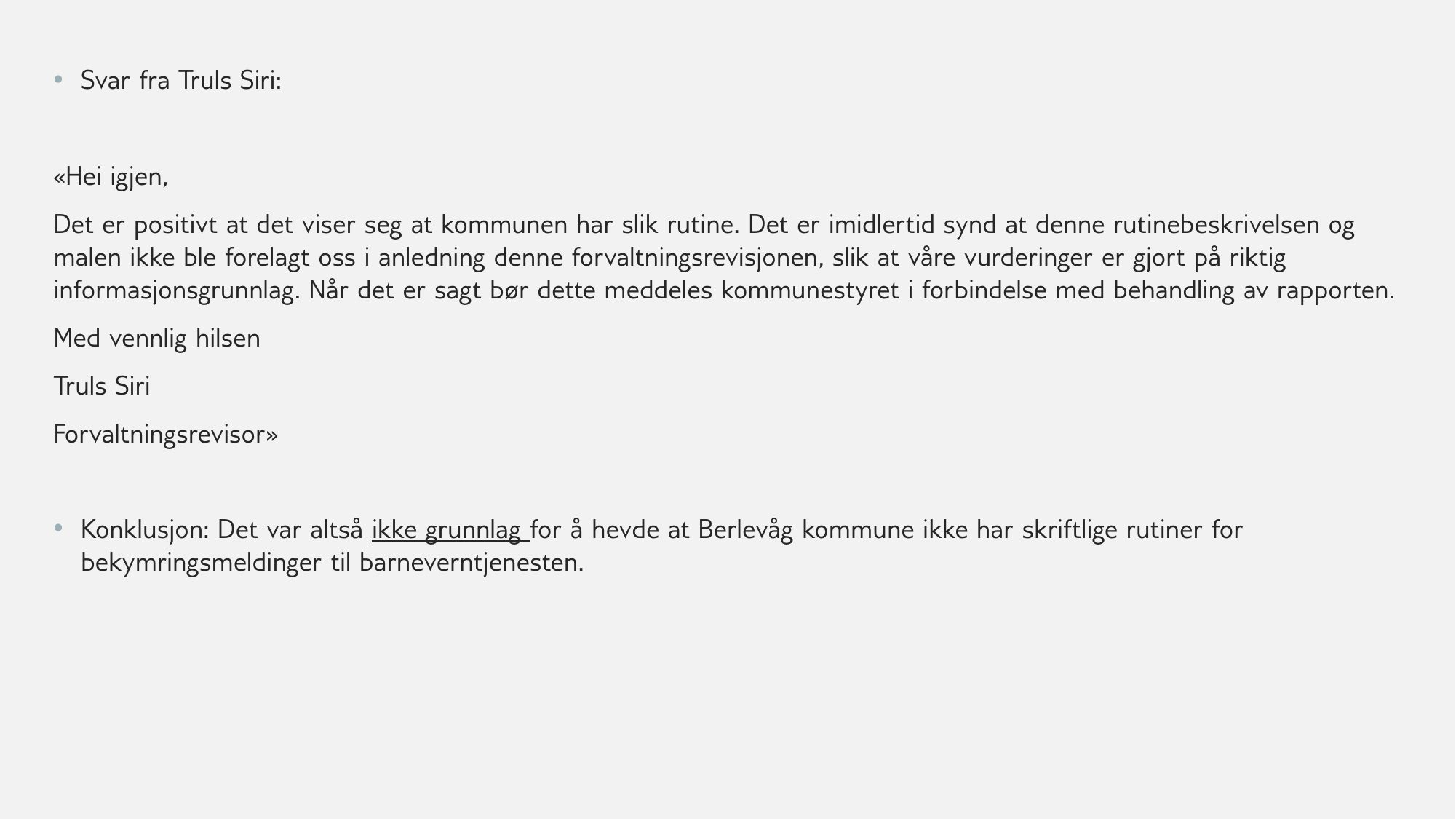

Svar fra Truls Siri:

«Hei igjen,
Det er positivt at det viser seg at kommunen har slik rutine. Det er imidlertid synd at denne rutinebeskrivelsen og malen ikke ble forelagt oss i anledning denne forvaltningsrevisjonen, slik at våre vurderinger er gjort på riktig informasjonsgrunnlag. Når det er sagt bør dette meddeles kommunestyret i forbindelse med behandling av rapporten.
Med vennlig hilsen
Truls Siri
Forvaltningsrevisor»

Konklusjon: Det var altså ikke grunnlag for å hevde at Berlevåg kommune ikke har skriftlige rutiner for bekymringsmeldinger til barneverntjenesten.